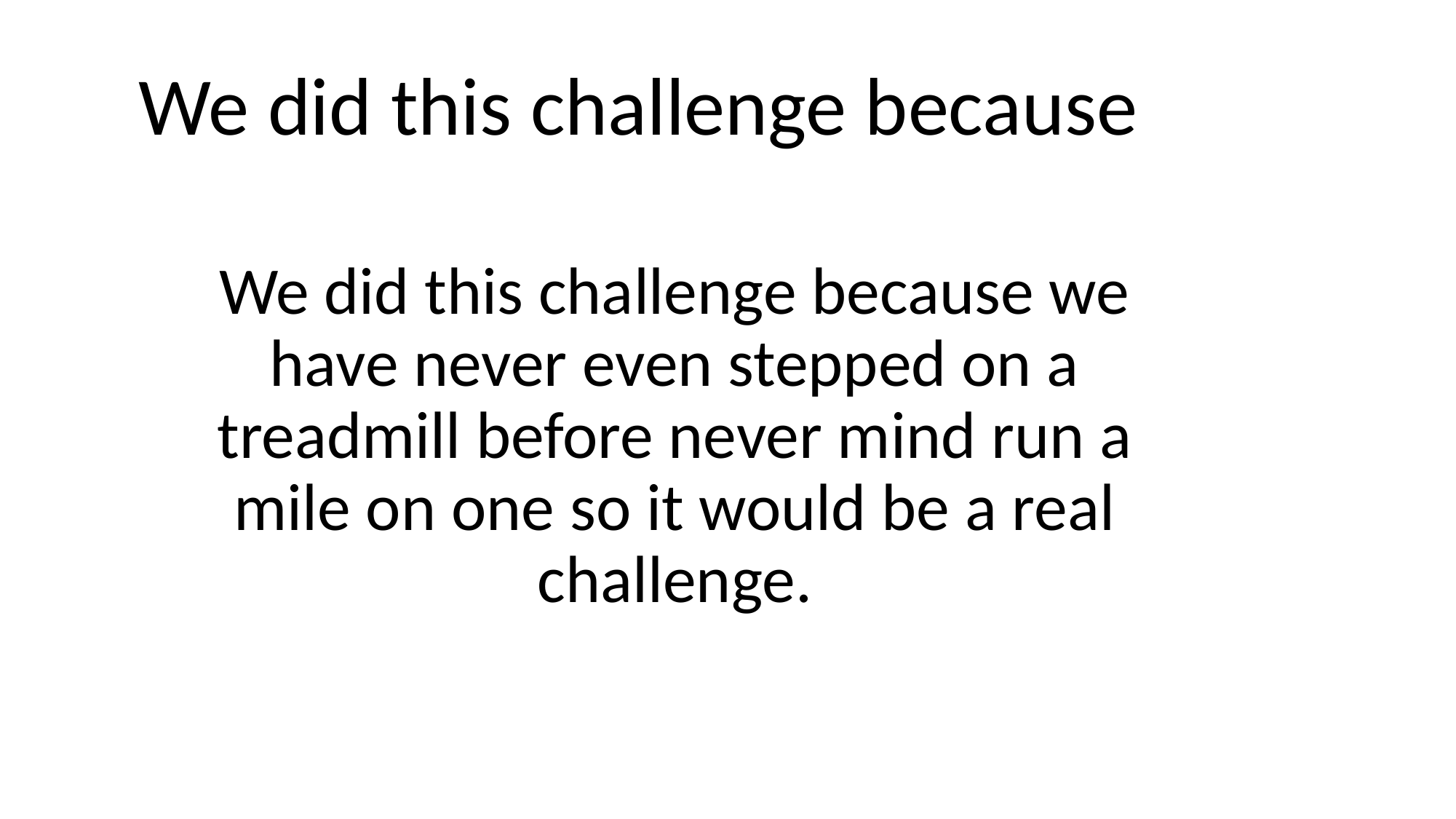

# We did this challenge because
We did this challenge because we have never even stepped on a treadmill before never mind run a mile on one so it would be a real challenge.